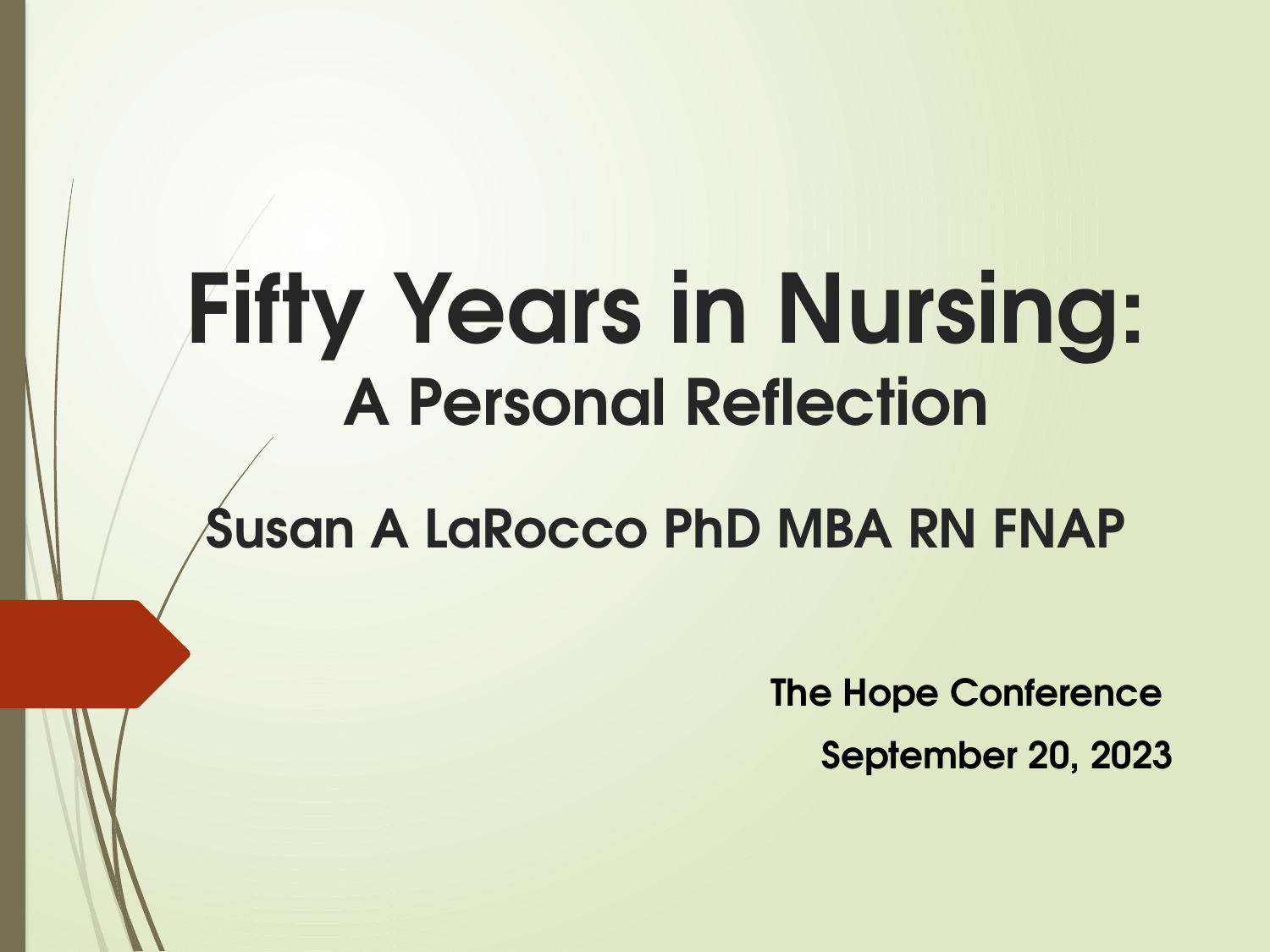

# Fifty Years in Nursing: A Personal Reflection Susan A LaRocco PhD MBA RN FNAP
The Hope Conference
September 20, 2023